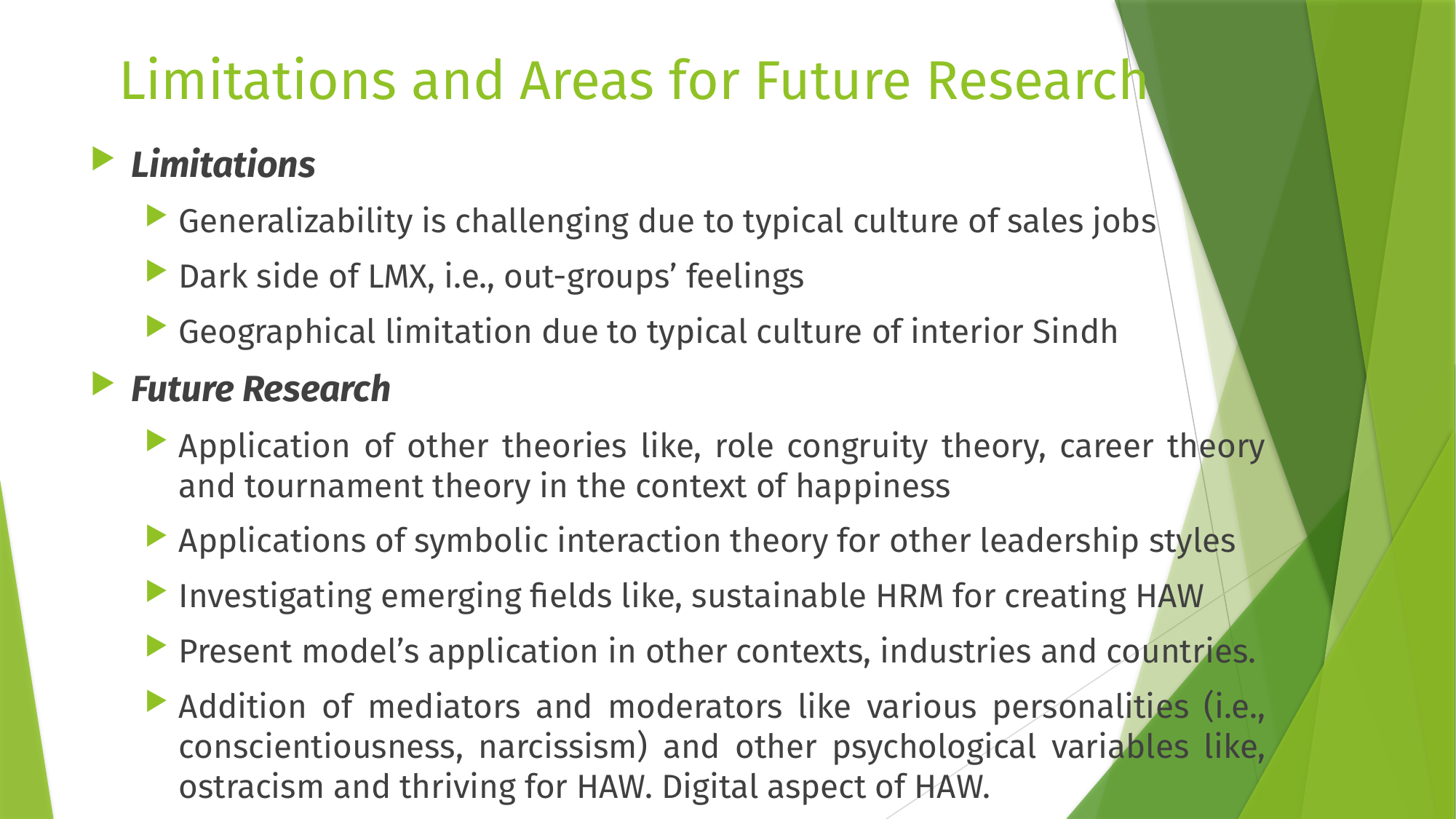

# Limitations and Areas for Future Research
Limitations
Generalizability is challenging due to typical culture of sales jobs
Dark side of LMX, i.e., out-groups’ feelings
Geographical limitation due to typical culture of interior Sindh
Future Research
Application of other theories like, role congruity theory, career theory and tournament theory in the context of happiness
Applications of symbolic interaction theory for other leadership styles
Investigating emerging fields like, sustainable HRM for creating HAW
Present model’s application in other contexts, industries and countries.
Addition of mediators and moderators like various personalities (i.e., conscientiousness, narcissism) and other psychological variables like, ostracism and thriving for HAW. Digital aspect of HAW.